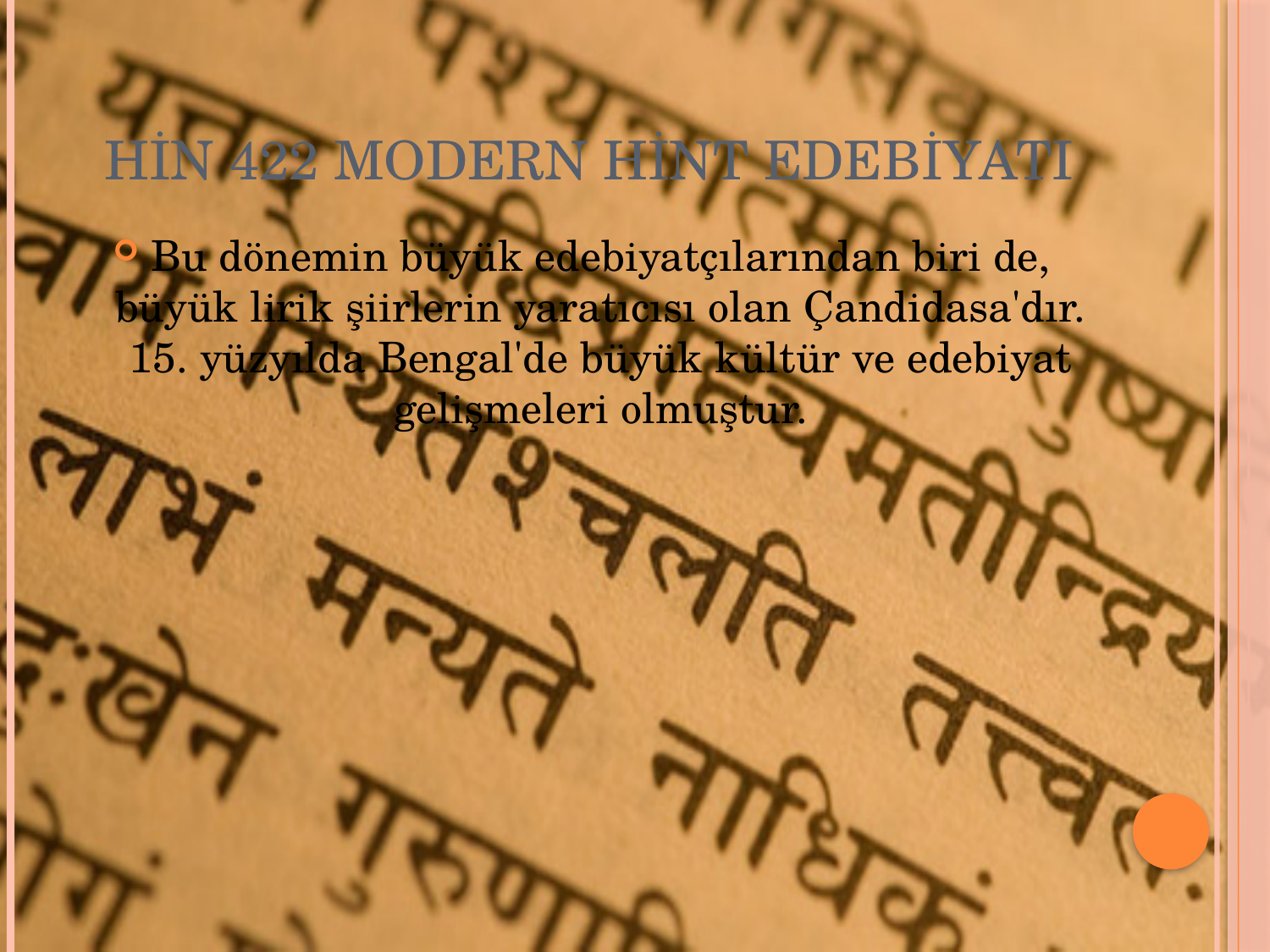

# HİN 422 MODERN HİNT EDEBİYATI
Bu dönemin büyük edebiyatçılarından biri de, büyük lirik şiirlerin yaratıcısı olan Çandidasa'dır. 15. yüzyılda Bengal'de büyük kültür ve edebiyat gelişmeleri olmuştur.